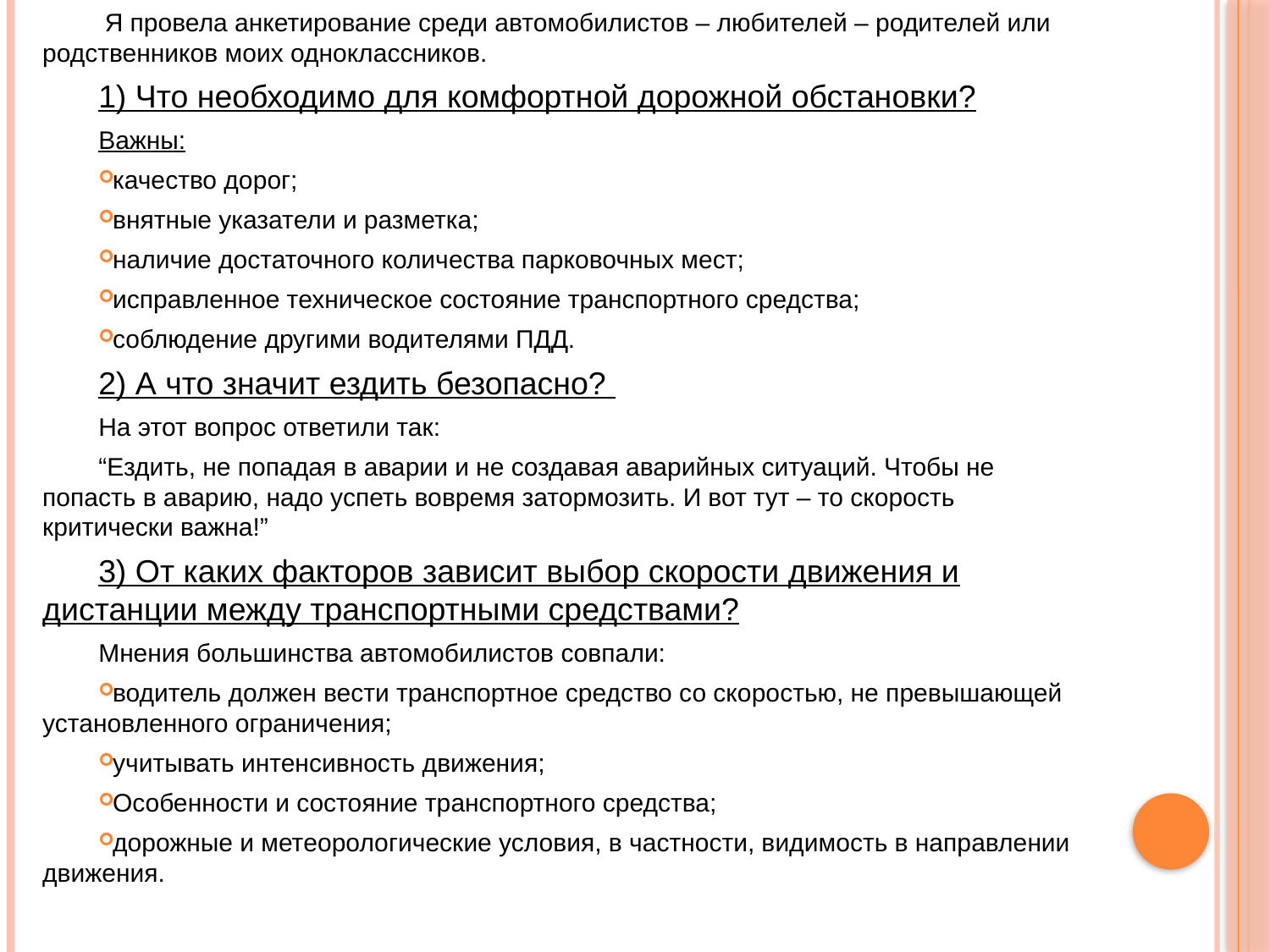

Я провела анкетирование среди автомобилистов – любителей – родителей или родственников моих одноклассников.
1) Что необходимо для комфортной дорожной обстановки?
Важны:
качество дорог;
внятные указатели и разметка;
наличие достаточного количества парковочных мест;
исправленное техническое состояние транспортного средства;
соблюдение другими водителями ПДД.
2) А что значит ездить безопасно?
На этот вопрос ответили так:
“Ездить, не попадая в аварии и не создавая аварийных ситуаций. Чтобы не попасть в аварию, надо успеть вовремя затормозить. И вот тут – то скорость критически важна!”
3) От каких факторов зависит выбор скорости движения и дистанции между транспортными средствами?
Мнения большинства автомобилистов совпали:
водитель должен вести транспортное средство со скоростью, не превышающей установленного ограничения;
учитывать интенсивность движения;
Особенности и состояние транспортного средства;
дорожные и метеорологические условия, в частности, видимость в направлении движения.